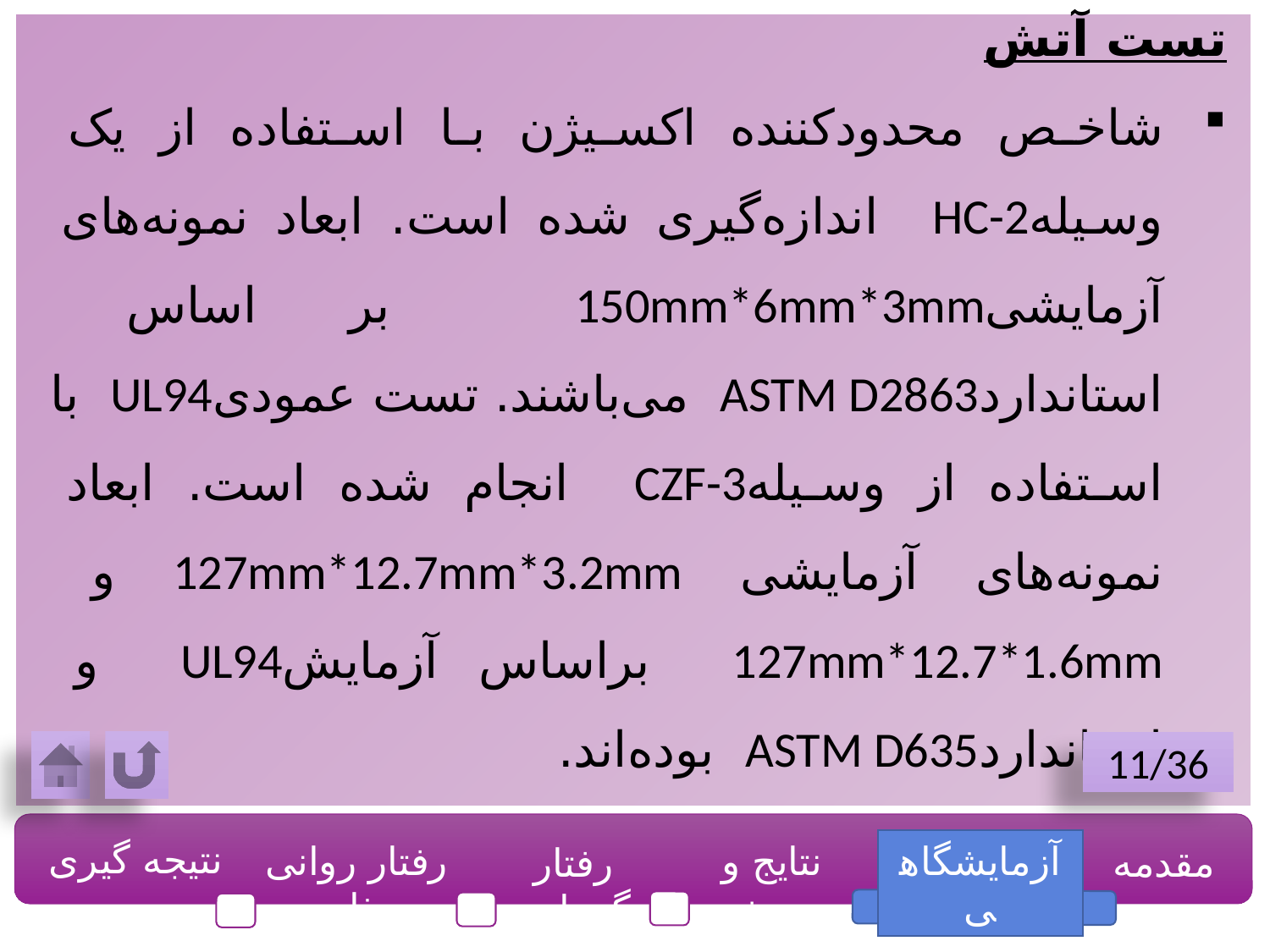

تست آتش
شاخص محدودکننده اکسیژن با استفاده از یک وسیلهHC-2  اندازه‌گیری شده است. ابعاد نمونه‌های آزمایشی150mm*6mm*3mm  بر اساس استانداردASTM D2863  می‌باشند. تست عمودیUL94  با استفاده از وسیلهCZF-3  انجام شده است. ابعاد نمونه‌های آزمایشی 127mm*12.7mm*3.2mm و 127mm*12.7*1.6mm  براساس آزمایشUL94  و استانداردASTM D635  بوده‌اند.

11/36

نتیجه گیری
رفتار روانی مذاب
نتایج و بحث
آزمایشگاهی
مقدمه
رفتار گرمایی